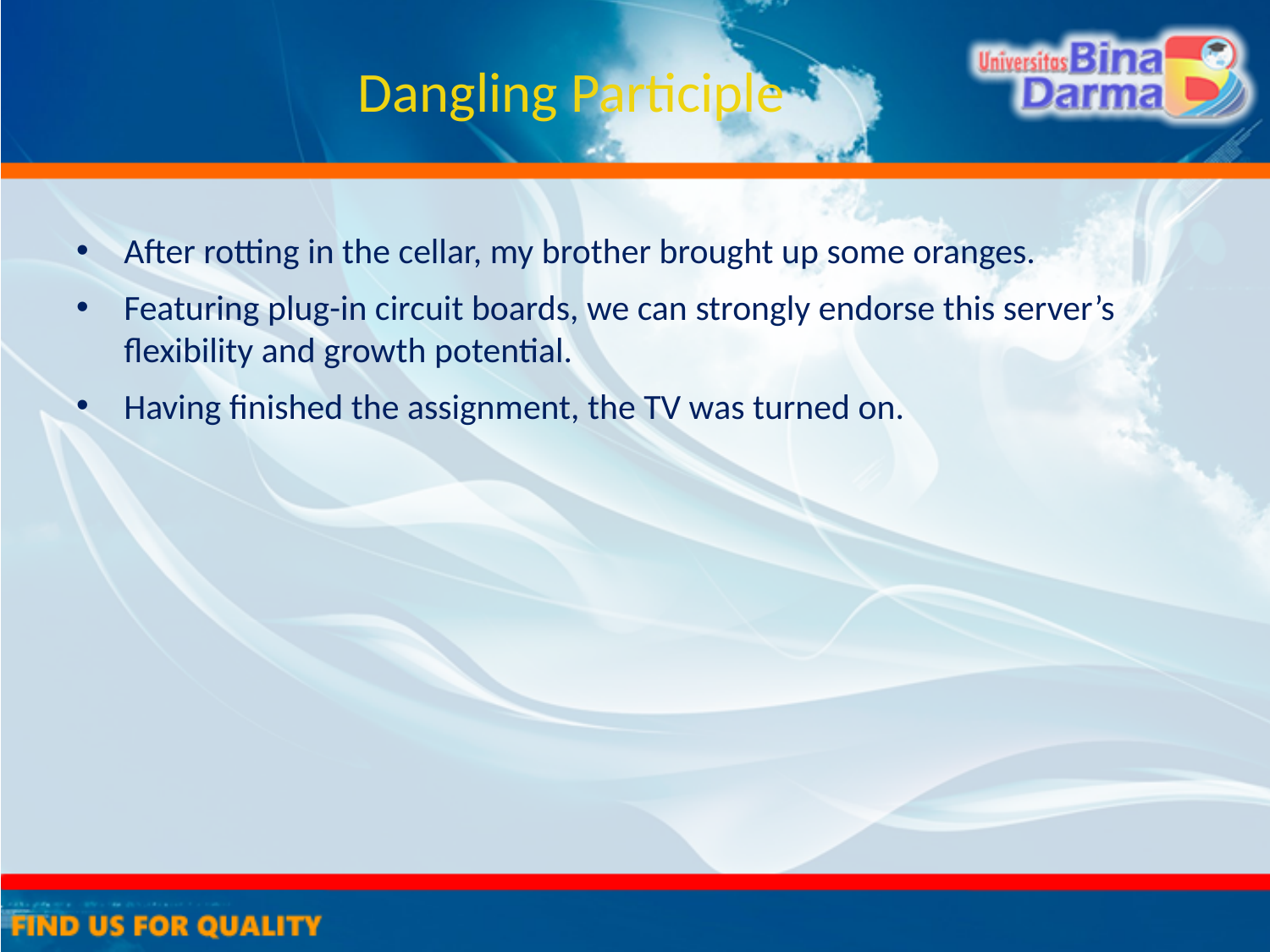

# Dangling Participle
After rotting in the cellar, my brother brought up some oranges.
Featuring plug-in circuit boards, we can strongly endorse this server’s flexibility and growth potential.
Having finished the assignment, the TV was turned on.